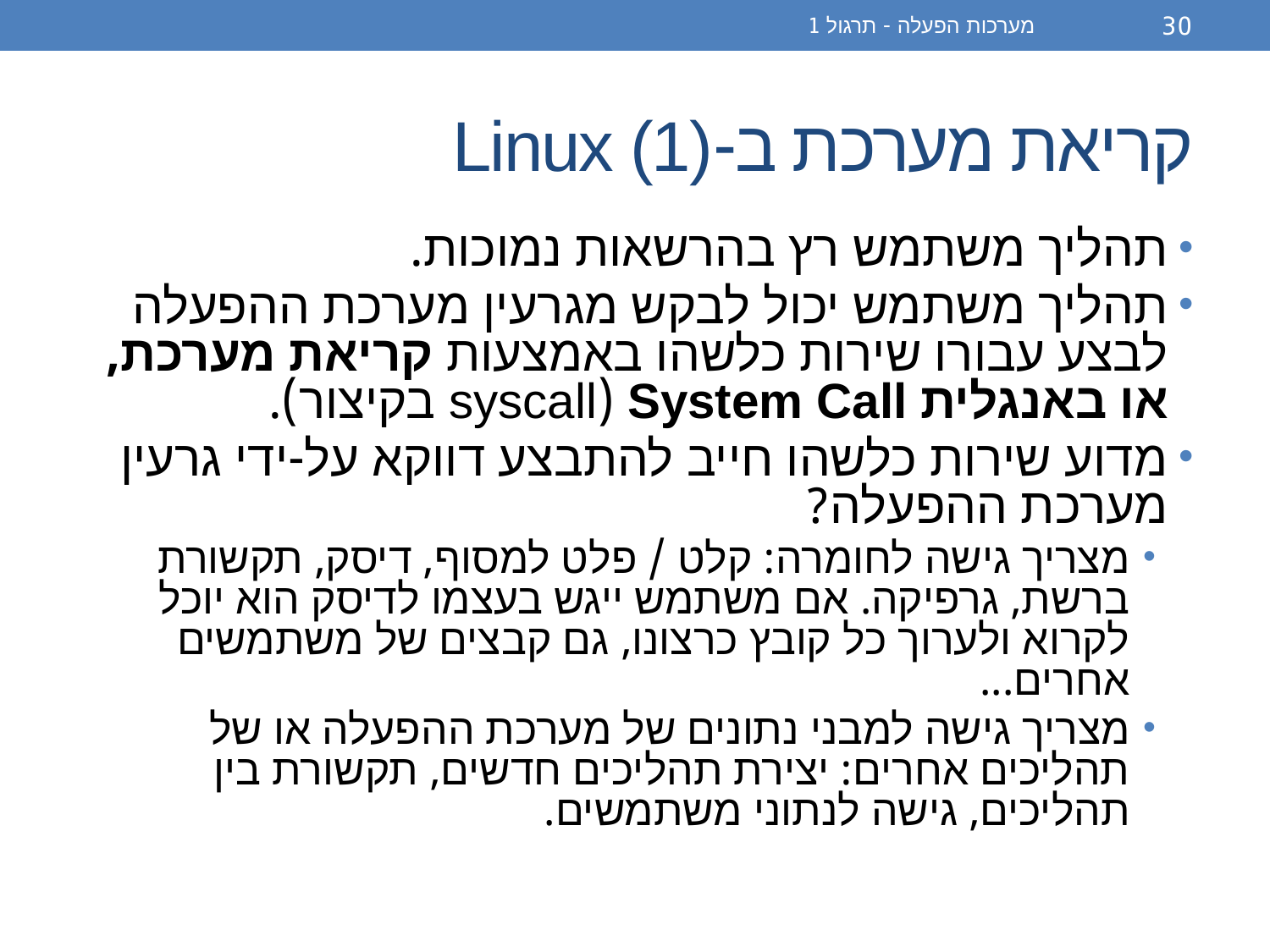

מערכות הפעלה - תרגול 1
30
# קריאת מערכת ב-Linux (1)
תהליך משתמש רץ בהרשאות נמוכות.
תהליך משתמש יכול לבקש מגרעין מערכת ההפעלה לבצע עבורו שירות כלשהו באמצעות קריאת מערכת, או באנגלית System Call (syscall בקיצור).
מדוע שירות כלשהו חייב להתבצע דווקא על-ידי גרעין מערכת ההפעלה?
מצריך גישה לחומרה: קלט / פלט למסוף, דיסק, תקשורת ברשת, גרפיקה. אם משתמש ייגש בעצמו לדיסק הוא יוכל לקרוא ולערוך כל קובץ כרצונו, גם קבצים של משתמשים אחרים...
מצריך גישה למבני נתונים של מערכת ההפעלה או של תהליכים אחרים: יצירת תהליכים חדשים, תקשורת בין תהליכים, גישה לנתוני משתמשים.